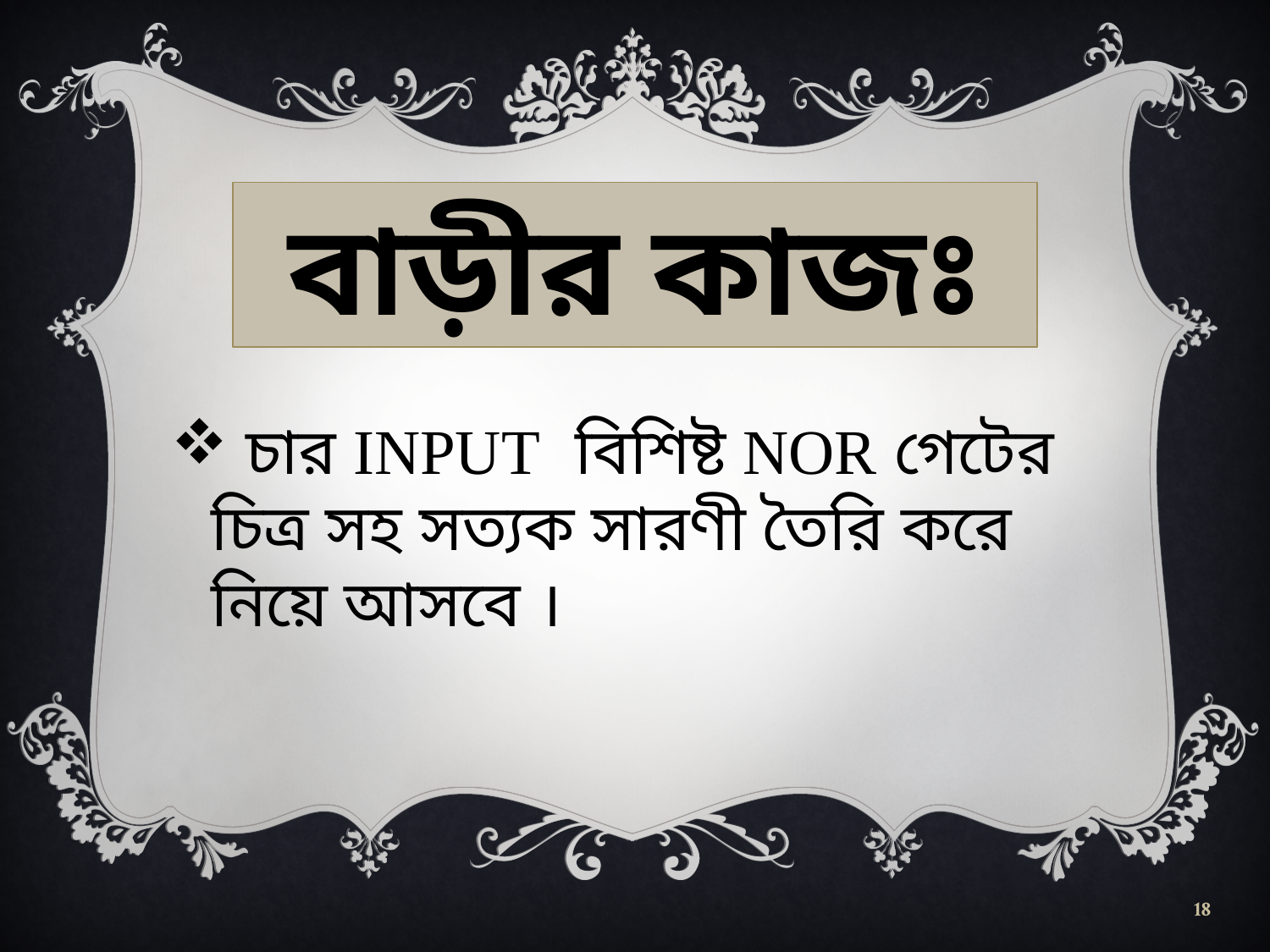

বাড়ীর কাজঃ
 চার INPUT  বিশিষ্ট NOR গেটের চিত্র সহ সত্যক সারণী তৈরি করে নিয়ে আসবে ।
18